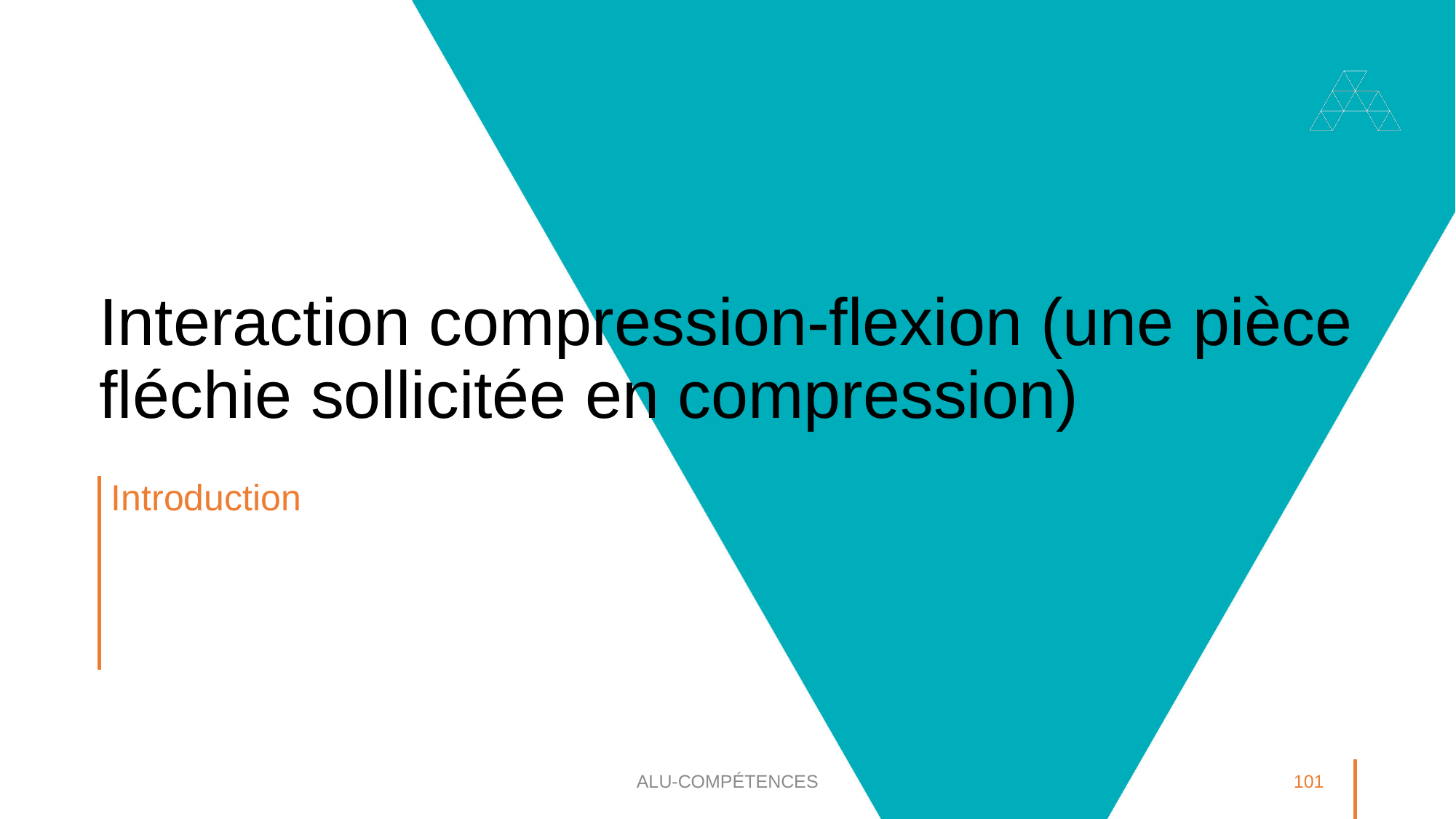

# Interaction compression-flexion (une pièce fléchie sollicitée en compression)
Introduction
ALU-COMPÉTENCES
101